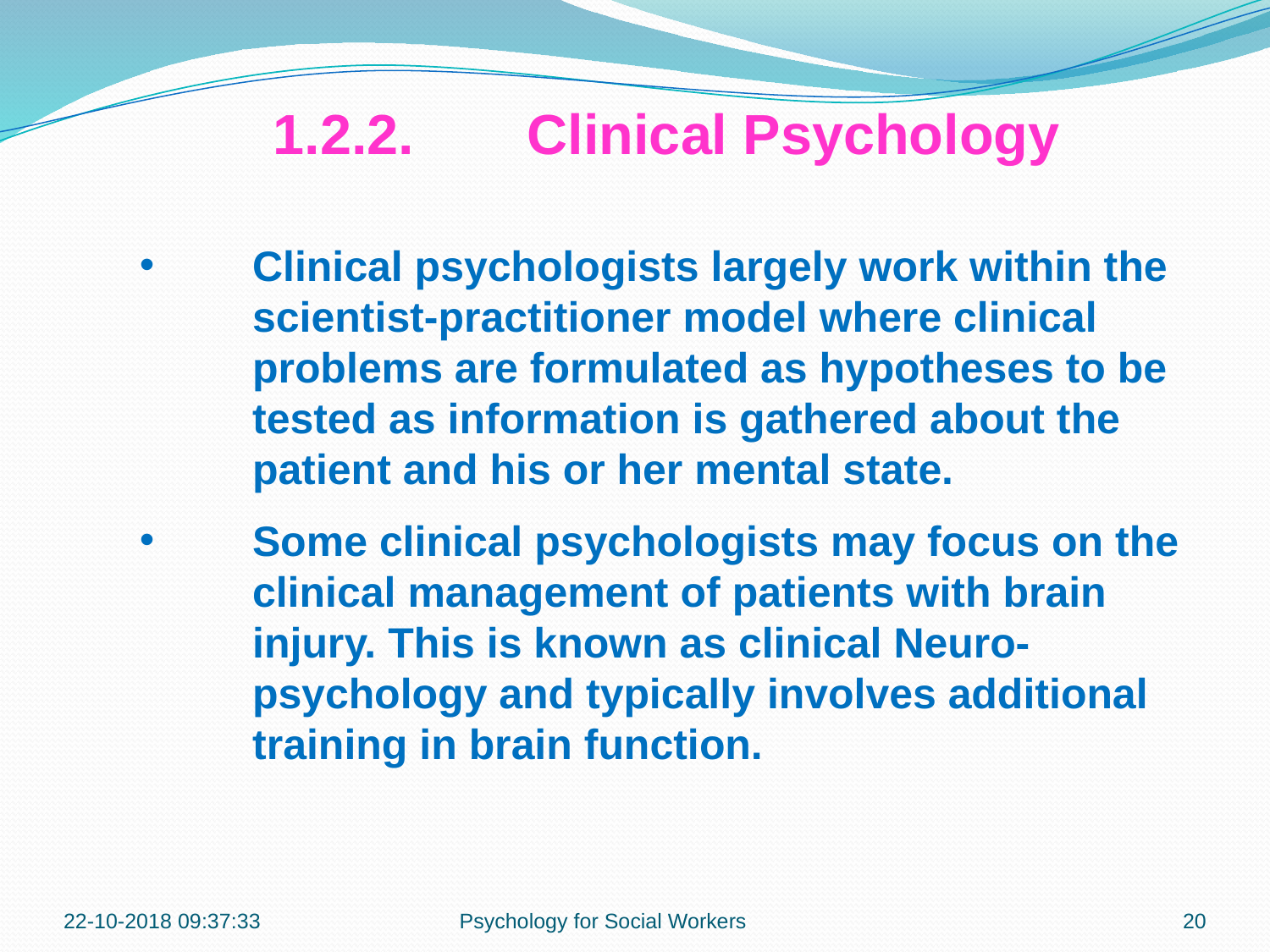

1.2.2.	Clinical Psychology
Clinical psychologists largely work within the scientist-practitioner model where clinical problems are formulated as hypotheses to be tested as information is gathered about the patient and his or her mental state.
Some clinical psychologists may focus on the clinical management of patients with brain injury. This is known as clinical Neuro-psychology and typically involves additional training in brain function.
22-10-2018 09:37:33
Psychology for Social Workers
20